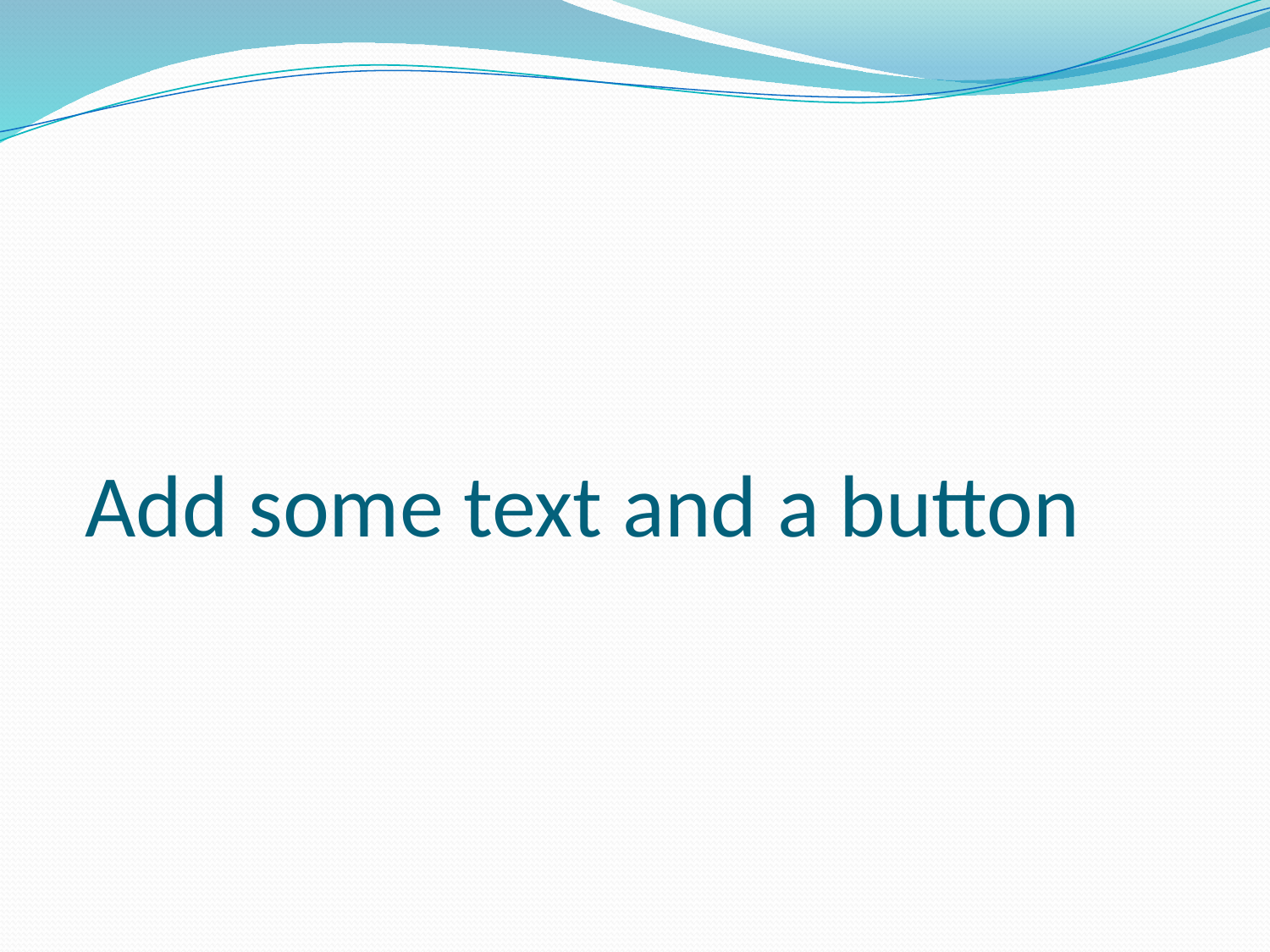

# Add some text and a button